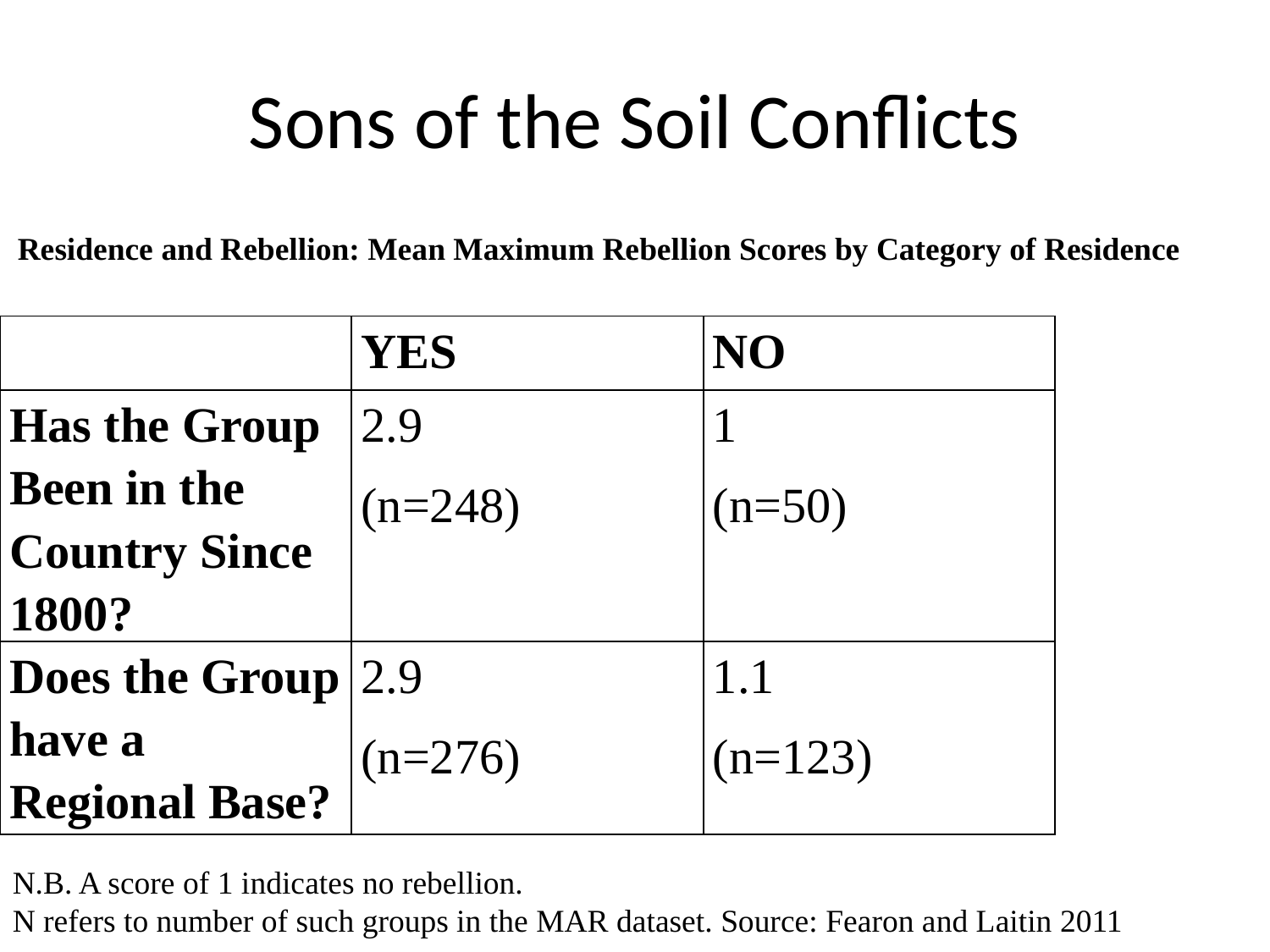

# Sons of the Soil Conflicts
Residence and Rebellion: Mean Maximum Rebellion Scores by Category of Residence
|  | YES | NO |
| --- | --- | --- |
| Has the Group Been in the Country Since 1800? | 2.9 (n=248) | 1 (n=50) |
| Does the Group have a Regional Base? | 2.9 (n=276) | 1.1 (n=123) |
N.B. A score of 1 indicates no rebellion.
N refers to number of such groups in the MAR dataset. Source: Fearon and Laitin 2011